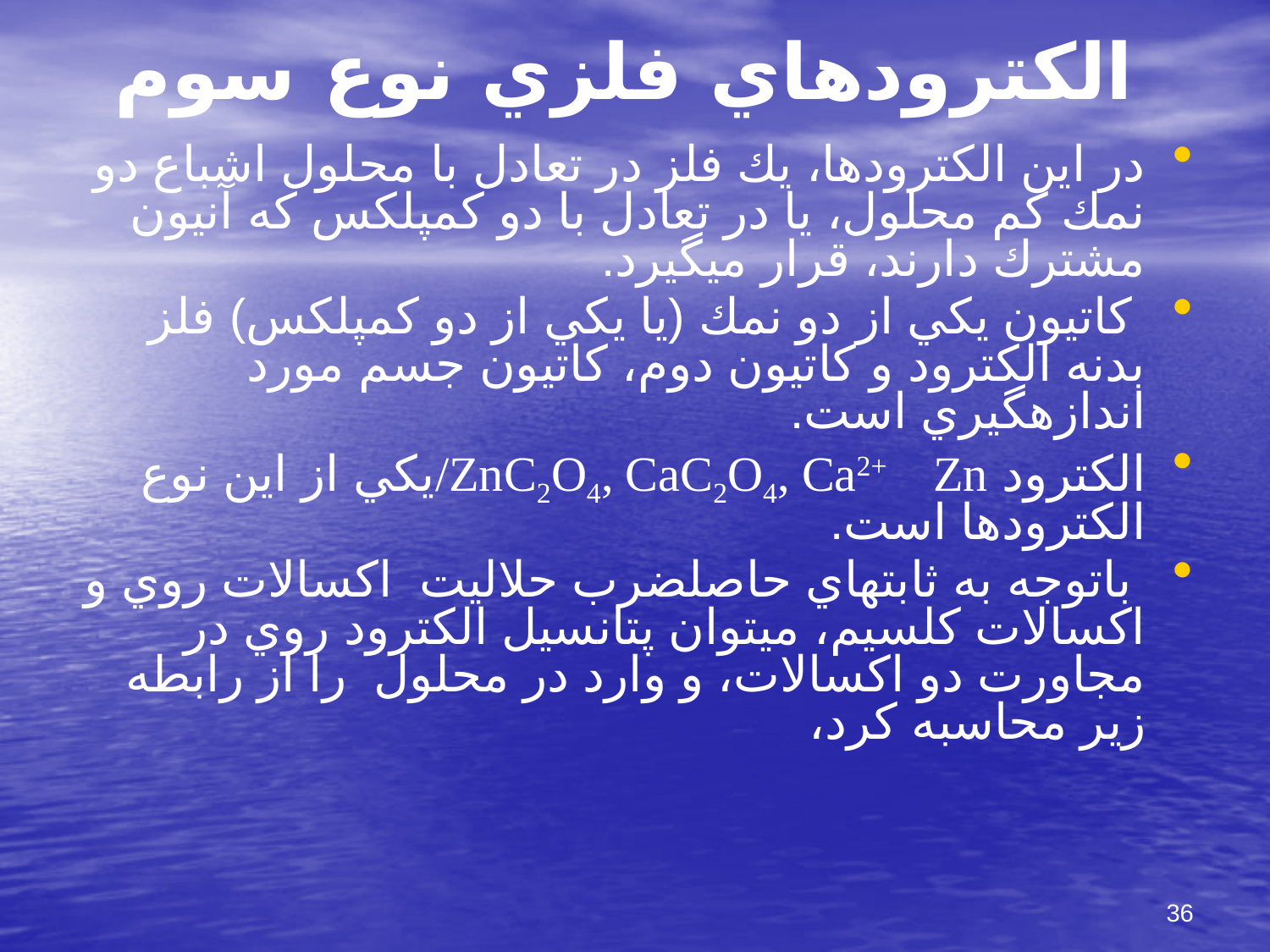

# الكترودهاي فلزي نوع سوم

در اين الكترودها، يك فلز در تعادل با محلول اشباع دو نمك كم محلول، يا در تعادل با دو كمپلكس كه آنيون مشترك دارند، قرار مي‏گيرد.
 كاتيون يكي از دو نمك (يا يكي از دو كمپلكس) فلز بدنه الكترود و كاتيون دوم، كاتيون جسم مورد اندازه‏گيري است.
الكترود ZnC2O4, CaC2O4, Ca2+   Zn/يكي از اين نوع الكترودها است.
 باتوجه به ثابت‏هاي حاصلضرب حلاليت  اكسالات روي و اكسالات كلسيم، مي‏توان پتانسيل الكترود روي در مجاورت دو اكسالات، و وارد در محلول  را از رابطه زير محاسبه كرد،
36